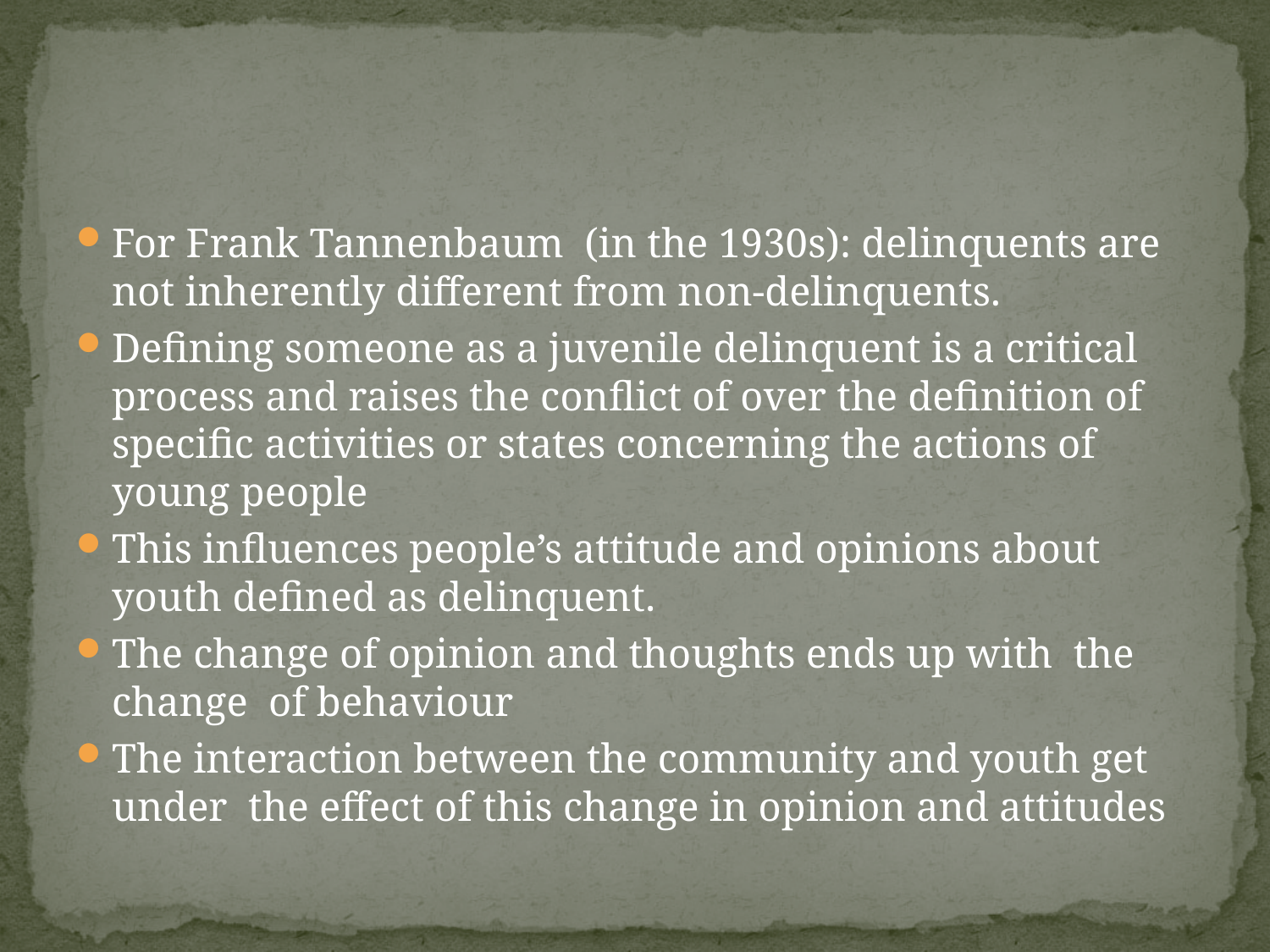

#
For Frank Tannenbaum  (in the 1930s): delinquents are not inherently different from non-delinquents.
Defining someone as a juvenile delinquent is a critical process and raises the conflict of over the definition of specific activities or states concerning the actions of young people
This influences people’s attitude and opinions about youth defined as delinquent.
The change of opinion and thoughts ends up with  the change  of behaviour
The interaction between the community and youth get under  the effect of this change in opinion and attitudes